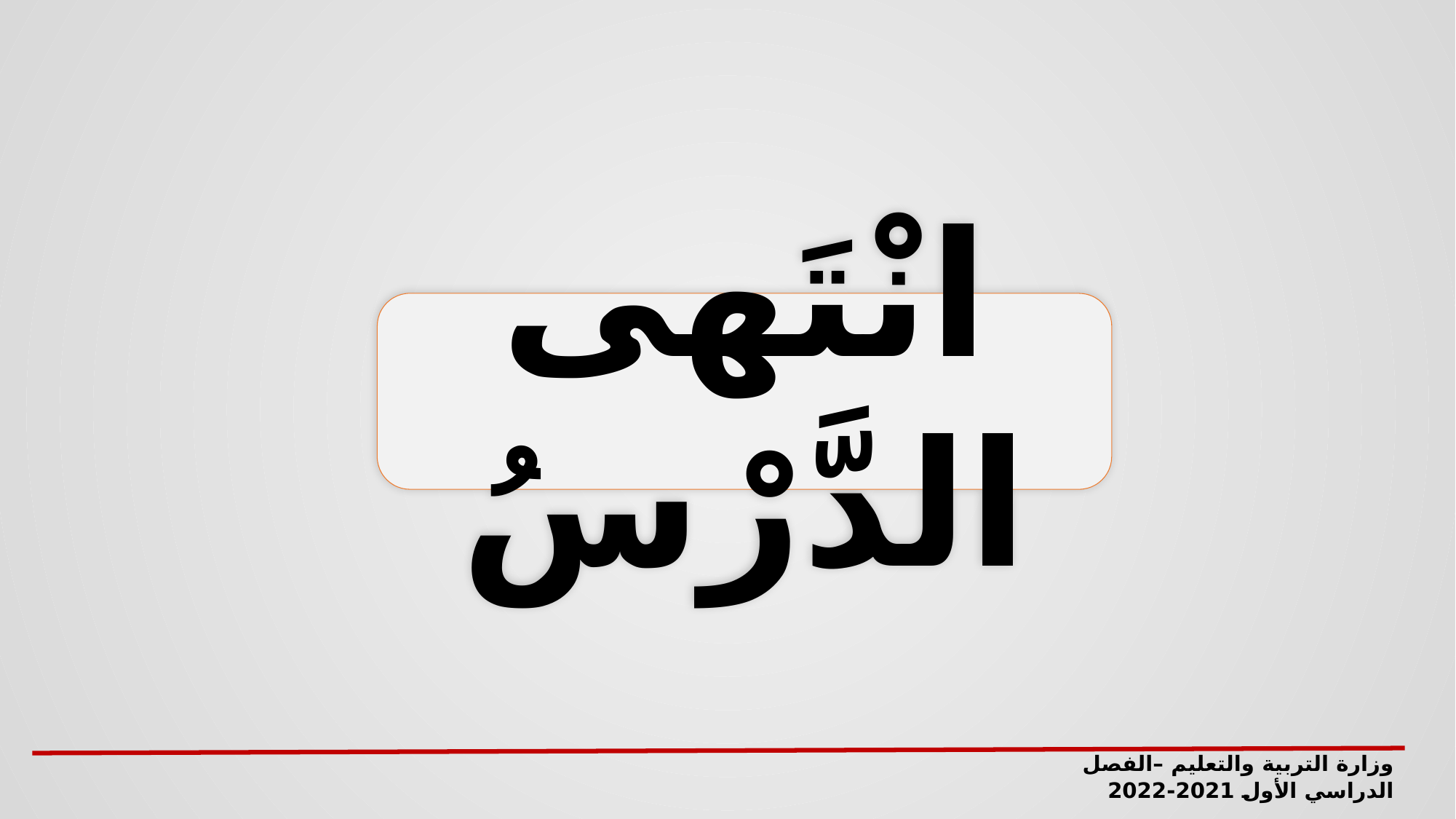

انْتَهى الدَّرْسُ
وزارة التربية والتعليم –الفصل الدراسي الأول 2021-2022